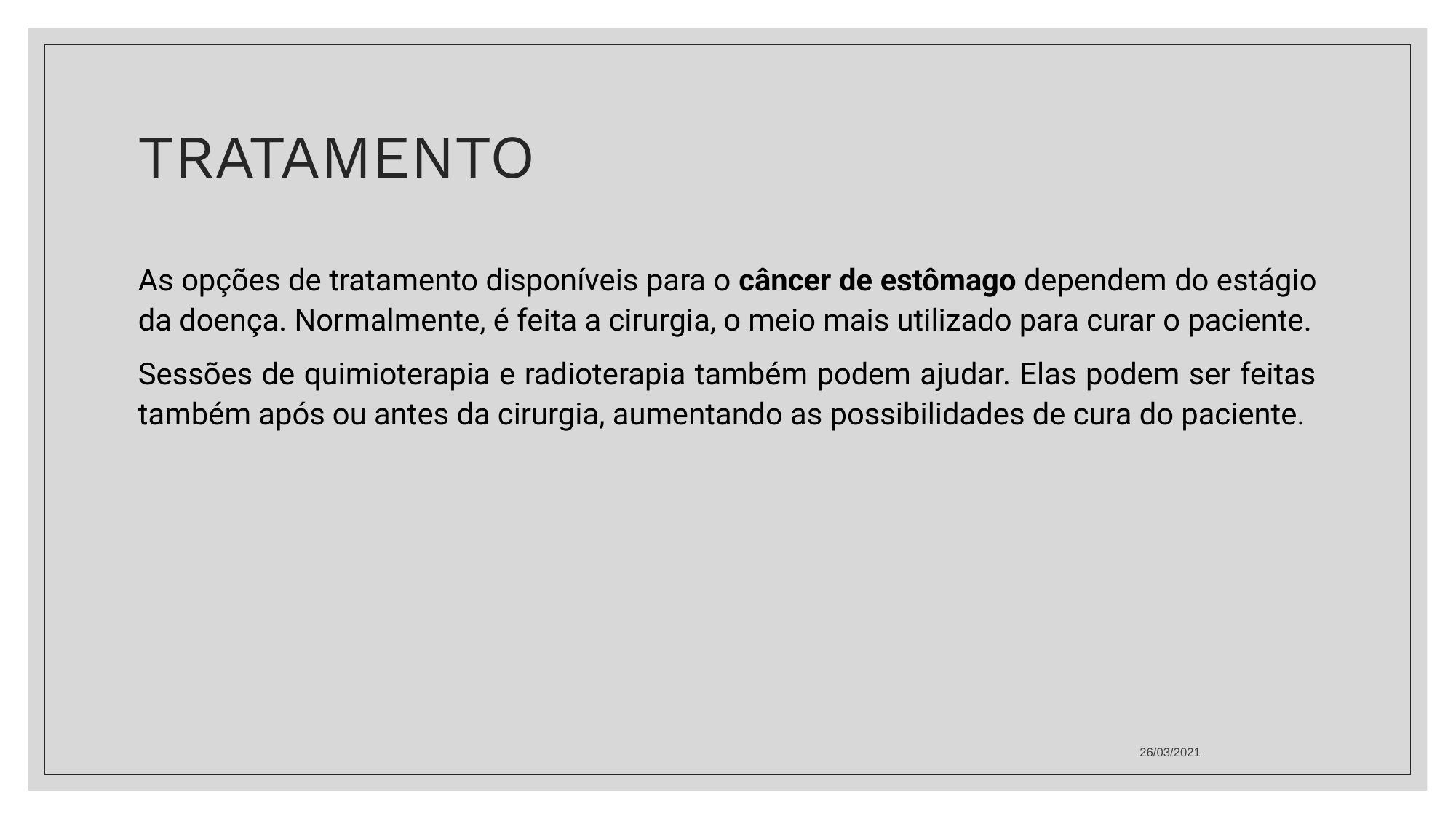

# TRATAMENTO
As opções de tratamento disponíveis para o câncer de estômago dependem do estágio da doença. Normalmente, é feita a cirurgia, o meio mais utilizado para curar o paciente.
Sessões de quimioterapia e radioterapia também podem ajudar. Elas podem ser feitas também após ou antes da cirurgia, aumentando as possibilidades de cura do paciente.
26/03/2021